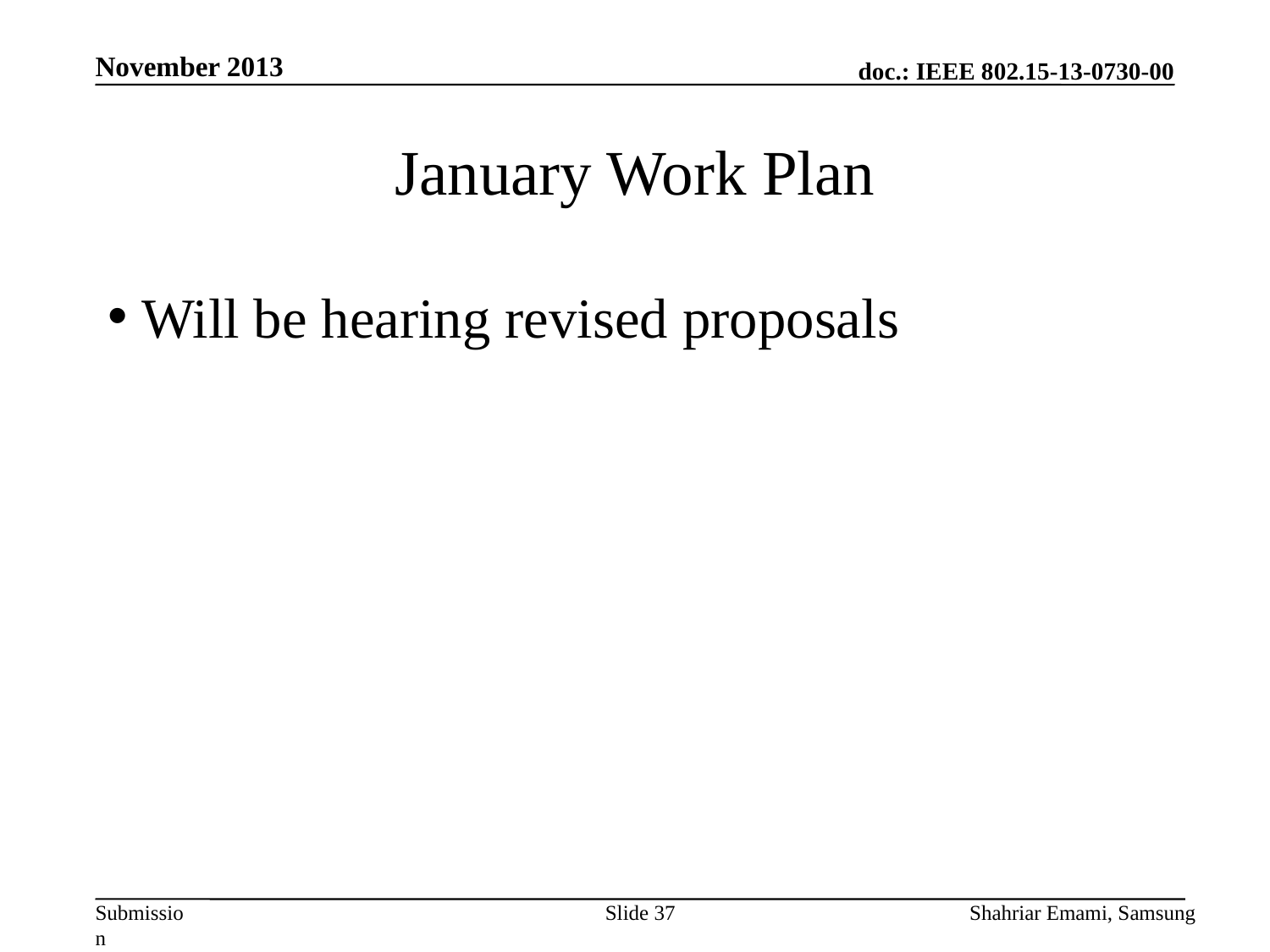

November 2013
# January Work Plan
 Will be hearing revised proposals
Slide 37
Shahriar Emami, Samsung